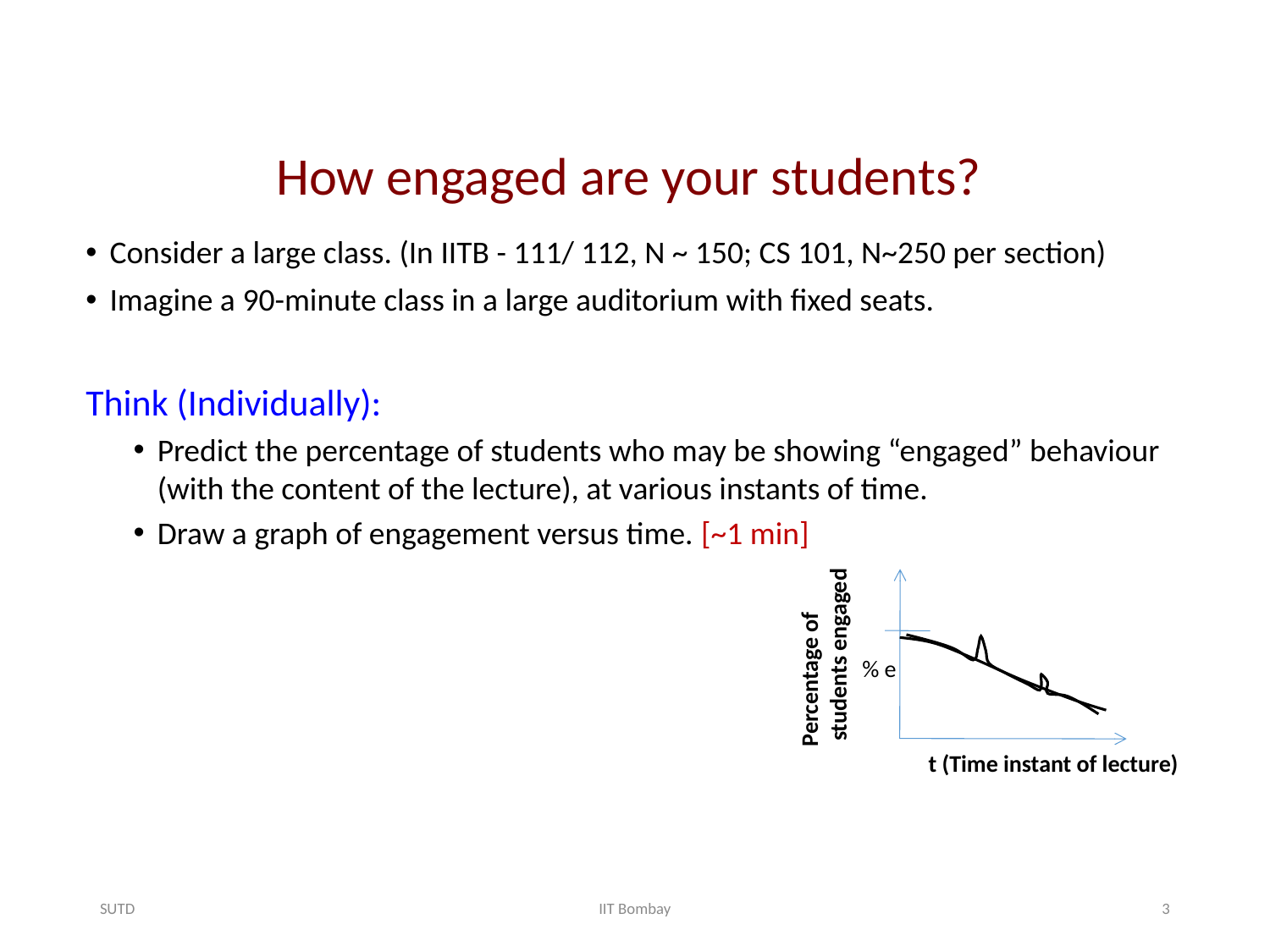

# How engaged are your students?
Consider a large class. (In IITB - 111/ 112, N ~ 150; CS 101, N~250 per section)
Imagine a 90-minute class in a large auditorium with fixed seats.

Think (Individually):
Predict the percentage of students who may be showing “engaged” behaviour (with the content of the lecture), at various instants of time.
Draw a graph of engagement versus time. [~1 min]
% e
t (Time instant of lecture)
Percentage of
 students engaged

SUTD
IIT Bombay
3